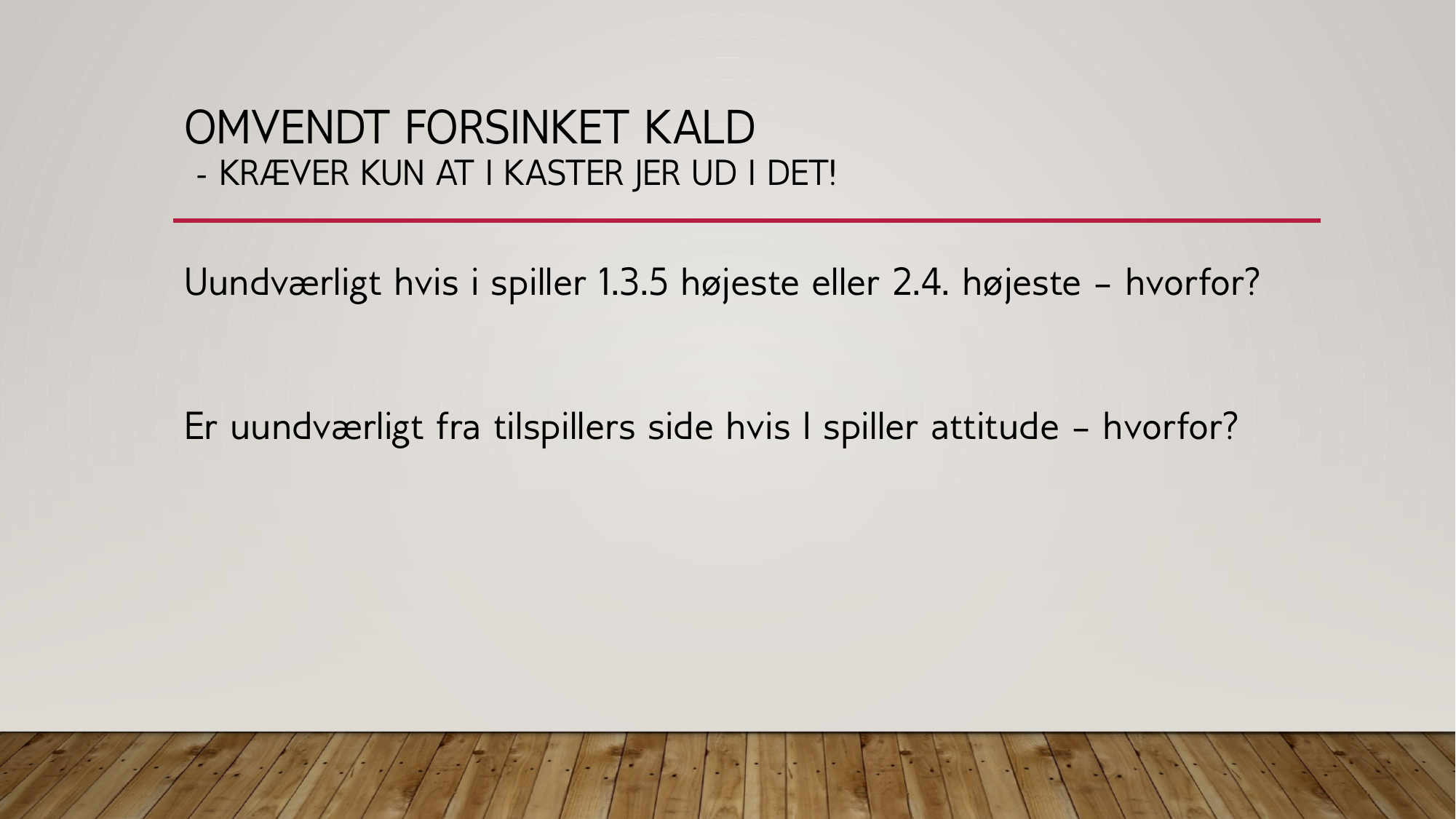

# Omvendt Forsinket kald - kræver kun at i kaster jer ud i det!
Uundværligt hvis i spiller 1.3.5 højeste eller 2.4. højeste – hvorfor?

Er uundværligt fra tilspillers side hvis I spiller attitude – hvorfor?